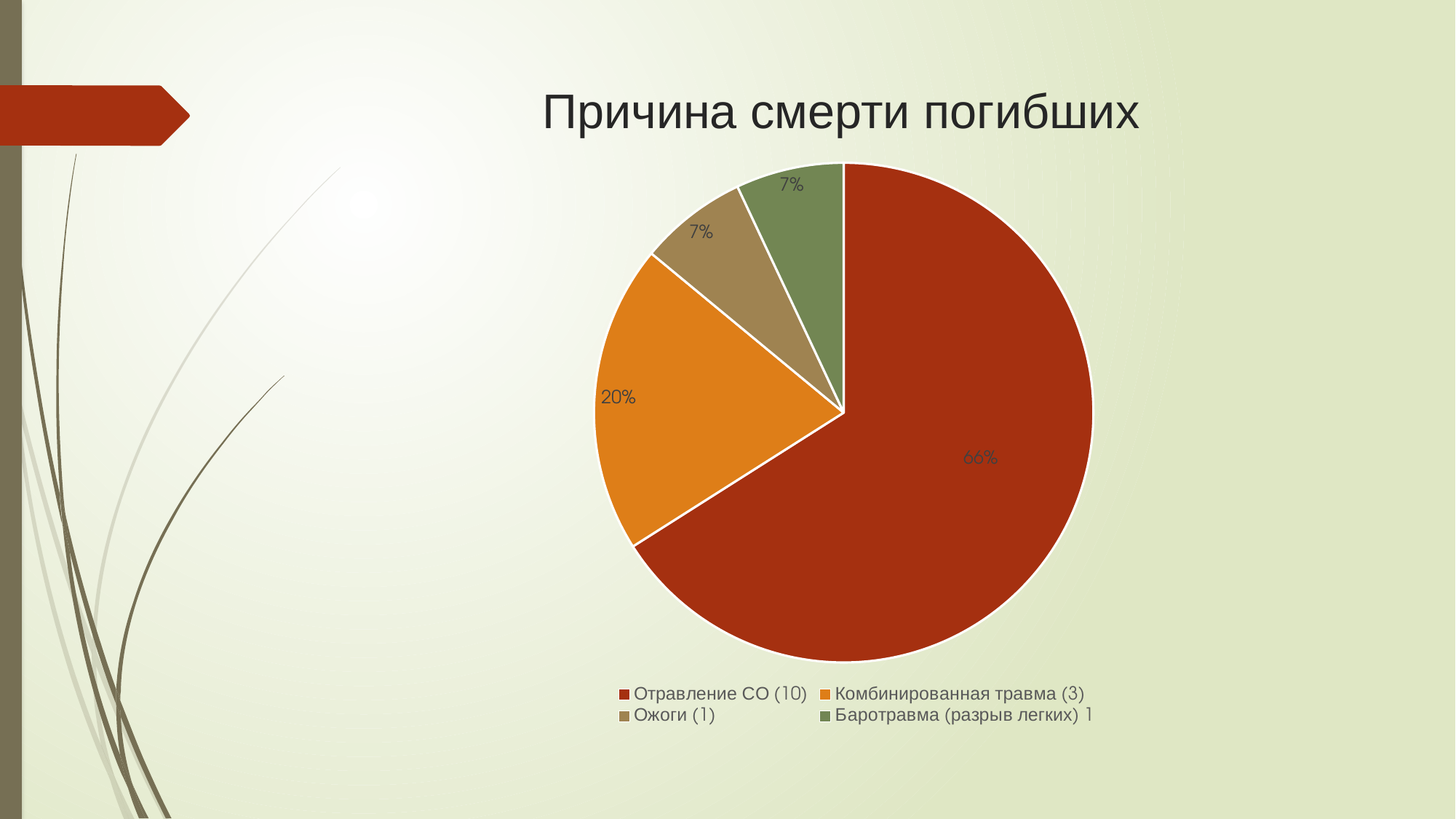

# Причина смерти погибших

### Chart

| Category | Столбец1 |
|---|---|
| Отравление СО (10) | 0.66 |
| Комбинированная травма (3) | 0.2 |
| Ожоги (1) | 0.07 |
| Баротравма (разрыв легких) 1 | 0.07 |